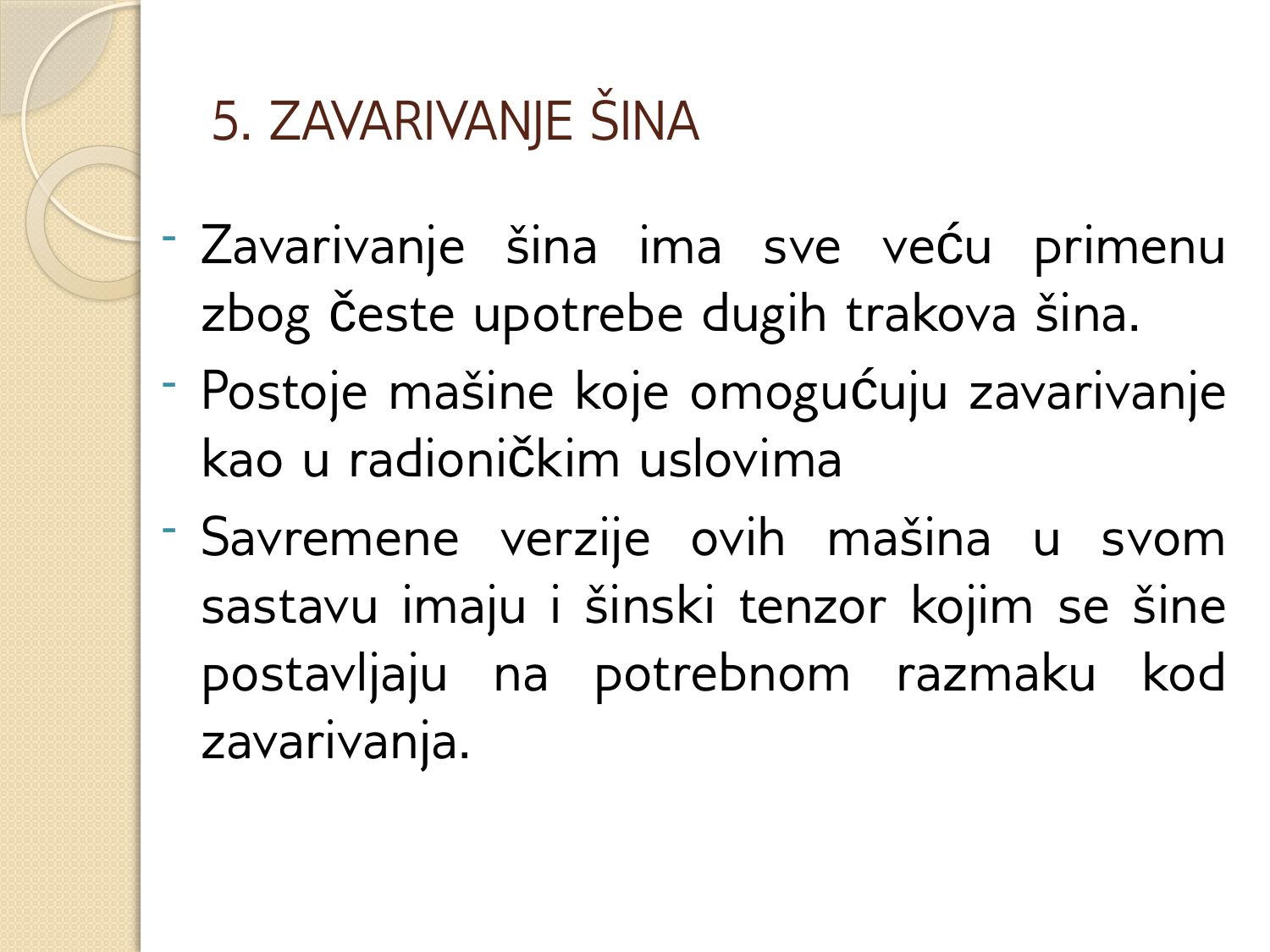

# 5. ZAVARIVANJE ŠINA
Zavarivanje šina ima sve veću primenu zbog česte upotrebe dugih trakova šina.
Postoje mašine koje omogućuju zavarivanje kao u radioničkim uslovima
Savremene verzije ovih mašina u svom sastavu imaju i šinski tenzor kojim se šine postavljaju na potrebnom razmaku kod zavarivanja.